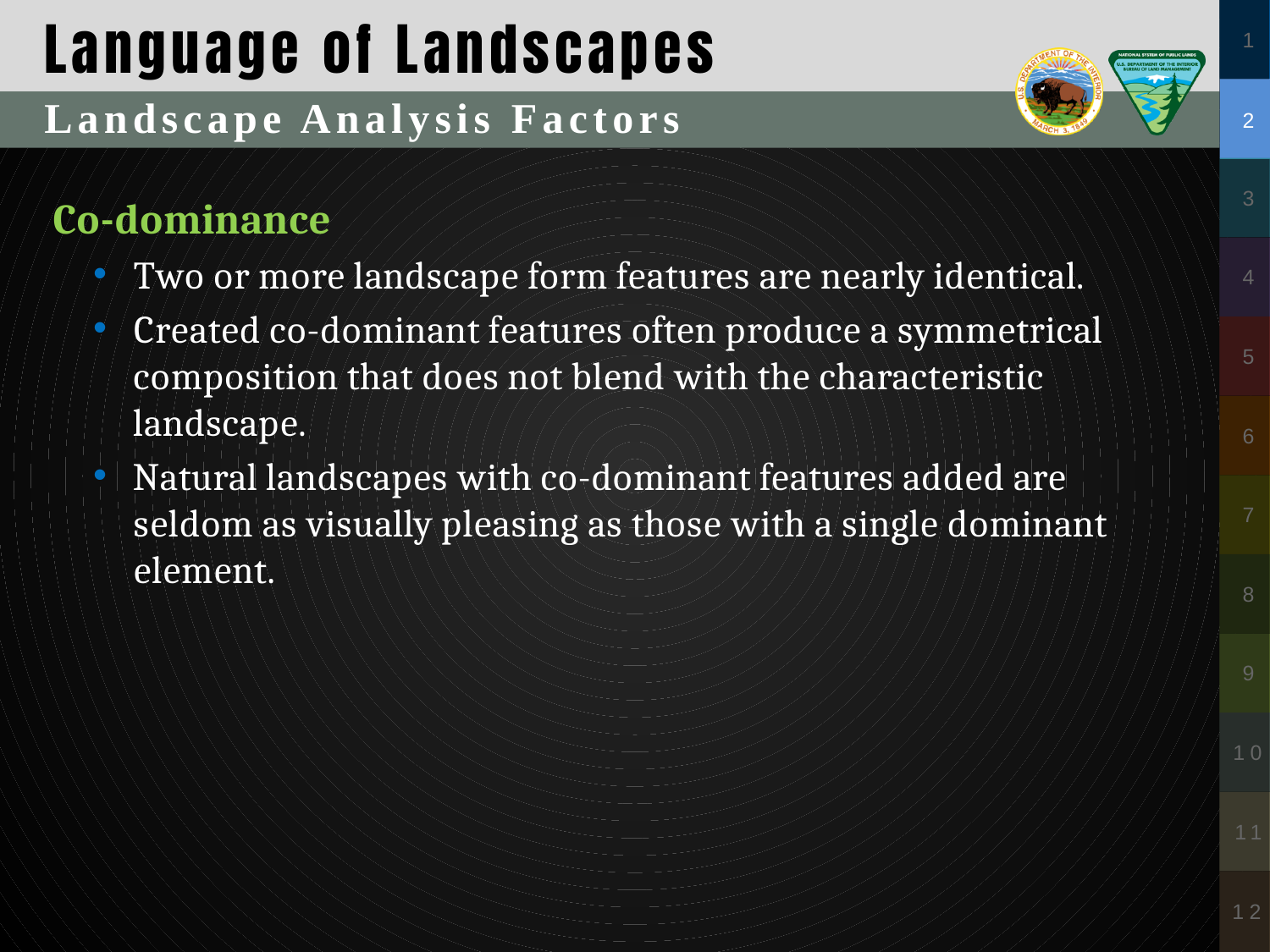

Language of Landscapes

Landscape Analysis Factors

Co-dominance
Two or more landscape form features are nearly identical.
Created co-dominant features often produce a symmetrical composition that does not blend with the characteristic landscape.
Natural landscapes with co-dominant features added are seldom as visually pleasing as those with a single dominant element.